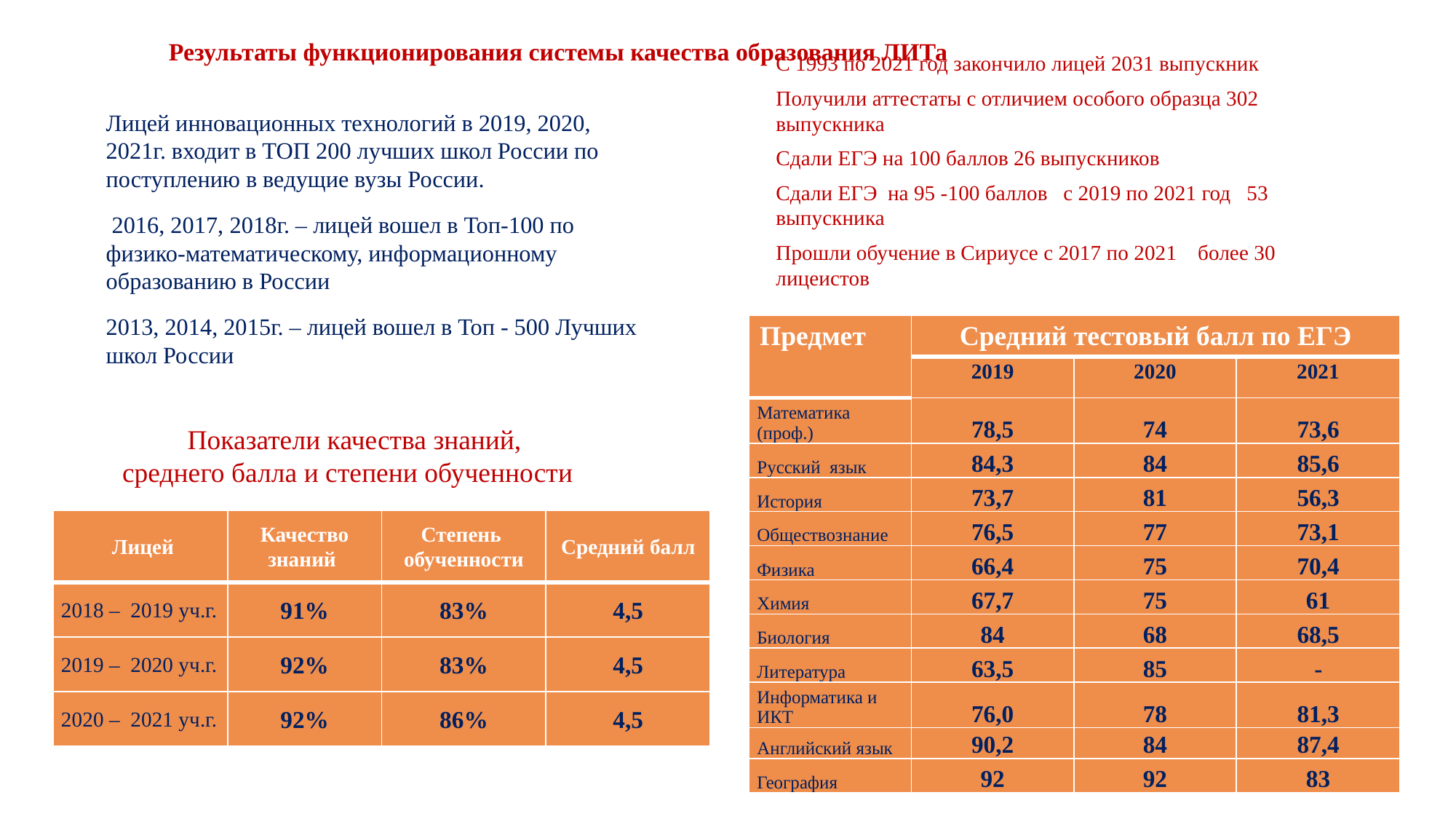

# Результаты функционирования системы качества образования ЛИТа

С 1993 по 2021 год закончило лицей 2031 выпускник
Получили аттестаты с отличием особого образца 302 выпускника
Сдали ЕГЭ на 100 баллов 26 выпускников
Сдали ЕГЭ  на 95 -100 баллов   с 2019 по 2021 год   53 выпускника
Прошли обучение в Сириусе с 2017 по 2021    более 30 лицеистов
Лицей инновационных технологий в 2019, 2020, 2021г. входит в ТОП 200 лучших школ России по поступлению в ведущие вузы России.
 2016, 2017, 2018г. – лицей вошел в Топ-100 по физико-математическому, информационному  образованию в России
2013, 2014, 2015г. – лицей вошел в Топ - 500 Лучших школ России
| Предмет | Средний тестовый балл по ЕГЭ |  |  |
| --- | --- | --- | --- |
|  | 2019 | 2020 | 2021 |
| Математика (проф.) | 78,5 | 74 | 73,6 |
| Русский язык | 84,3 | 84 | 85,6 |
| История | 73,7 | 81 | 56,3 |
| Обществознание | 76,5 | 77 | 73,1 |
| Физика | 66,4 | 75 | 70,4 |
| Химия | 67,7 | 75 | 61 |
| Биология | 84 | 68 | 68,5 |
| Литература | 63,5 | 85 | - |
| Информатика и ИКТ | 76,0 | 78 | 81,3 |
| Английский язык | 90,2 | 84 | 87,4 |
| География | 92 | 92 | 83 |
Показатели качества знаний,
среднего балла и степени обученности

| Лицей | Качество знаний | Степень обученности | Средний балл |
| --- | --- | --- | --- |
| 2018 – 2019 уч.г. | 91% | 83% | 4,5 |
| 2019 – 2020 уч.г. | 92% | 83% | 4,5 |
| 2020 – 2021 уч.г. | 92% | 86% | 4,5 |